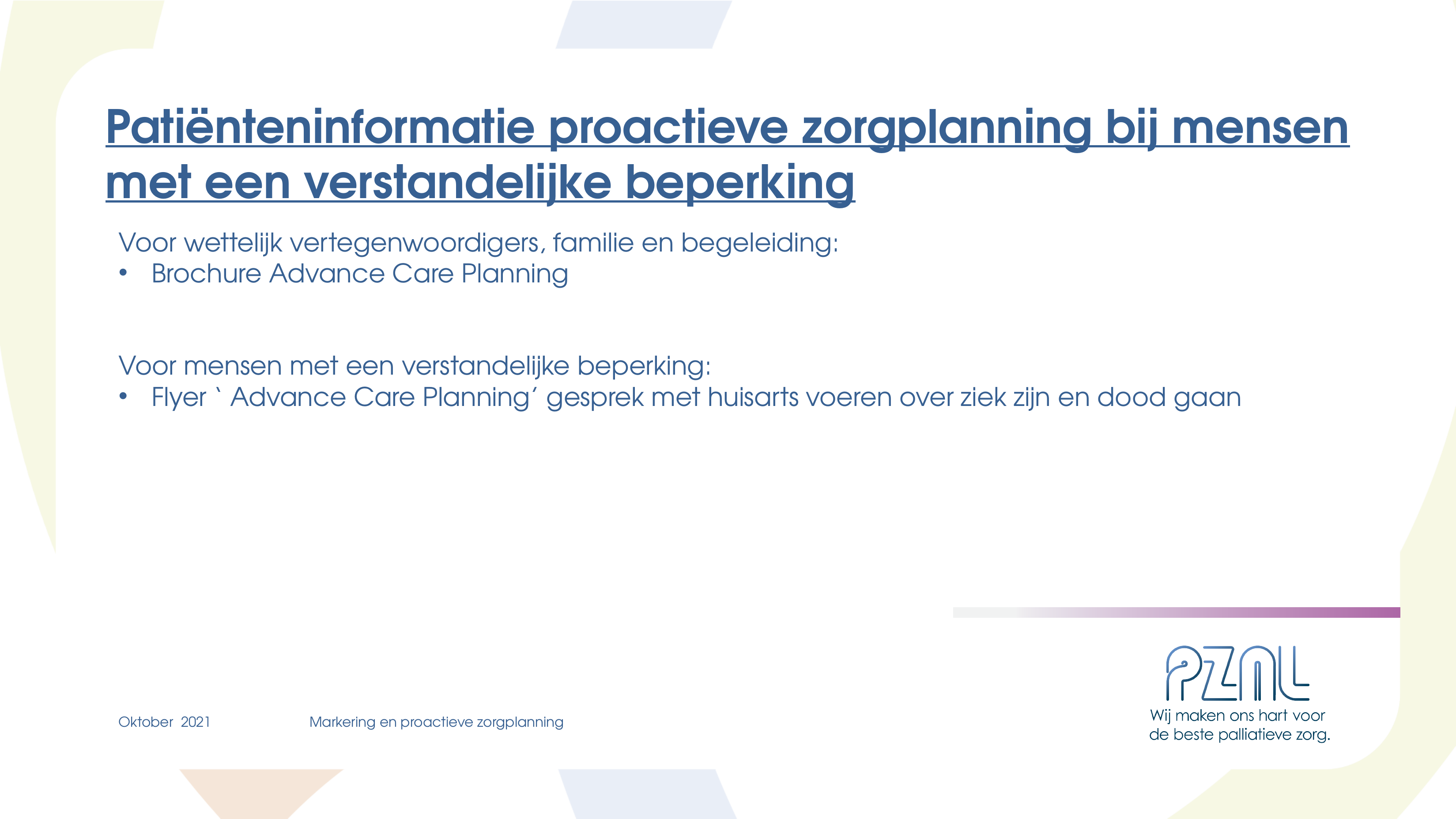

Patiënteninformatie proactieve zorgplanning bij mensen
met een verstandelijke beperking
Voor wettelijk vertegenwoordigers, familie en begeleiding:
Brochure Advance Care Planning

Voor mensen met een verstandelijke beperking:
Flyer ‘ Advance Care Planning’ gesprek met huisarts voeren over ziek zijn en dood gaan

Oktober  2021
Markering en proactieve zorgplanning